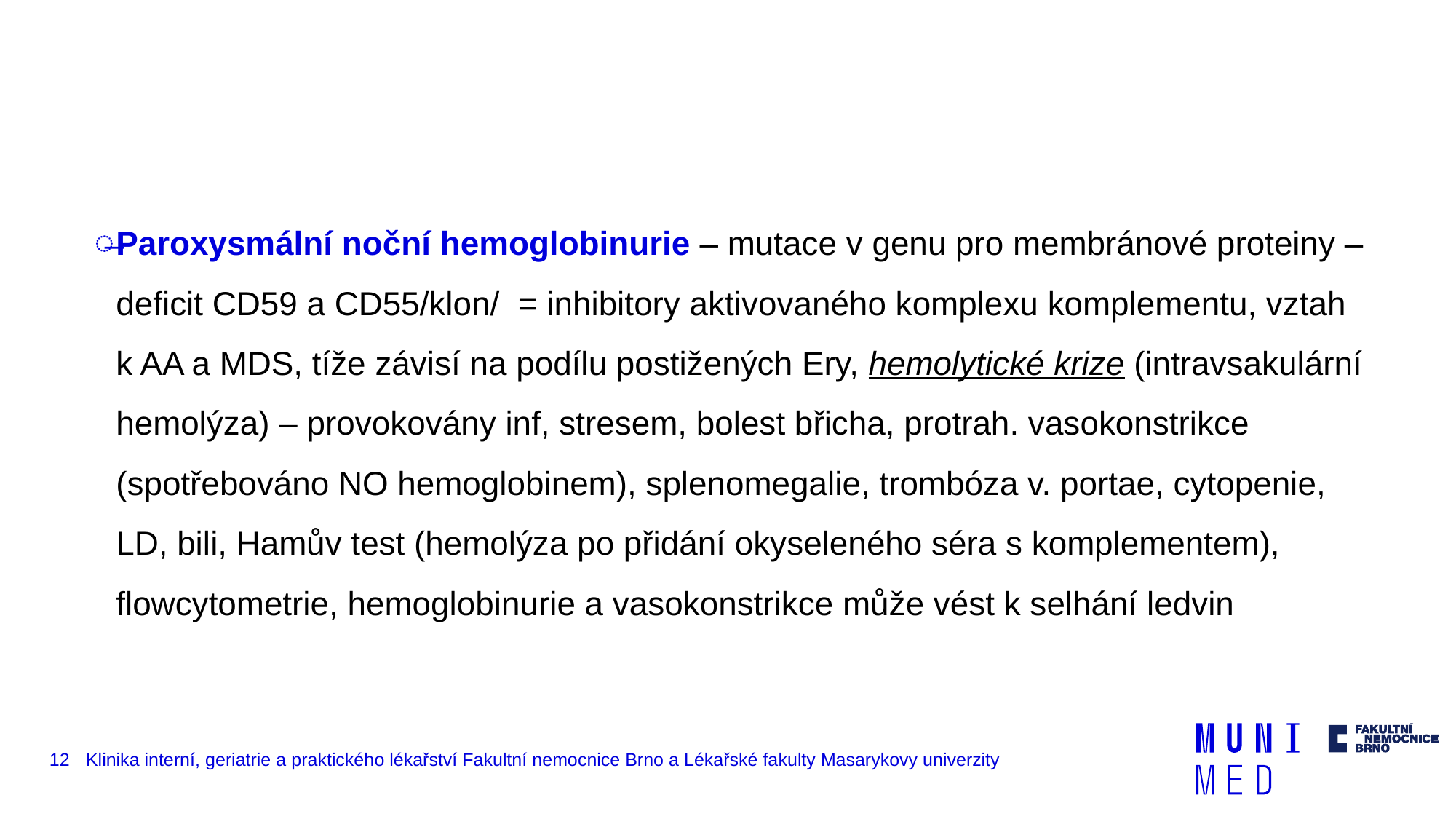

Paroxysmální noční hemoglobinurie – mutace v genu pro membránové proteiny – deficit CD59 a CD55/klon/  = inhibitory aktivovaného komplexu komplementu, vztah k AA a MDS, tíže závisí na podílu postižených Ery, hemolytické krize (intravsakulární hemolýza) – provokovány inf, stresem, bolest břicha, protrah. vasokonstrikce (spotřebováno NO hemoglobinem), splenomegalie, trombóza v. portae, cytopenie, LD, bili, Hamův test (hemolýza po přidání okyseleného séra s komplementem), flowcytometrie, hemoglobinurie a vasokonstrikce může vést k selhání ledvin
12
Klinika interní, geriatrie a praktického lékařství Fakultní nemocnice Brno a Lékařské fakulty Masarykovy univerzity